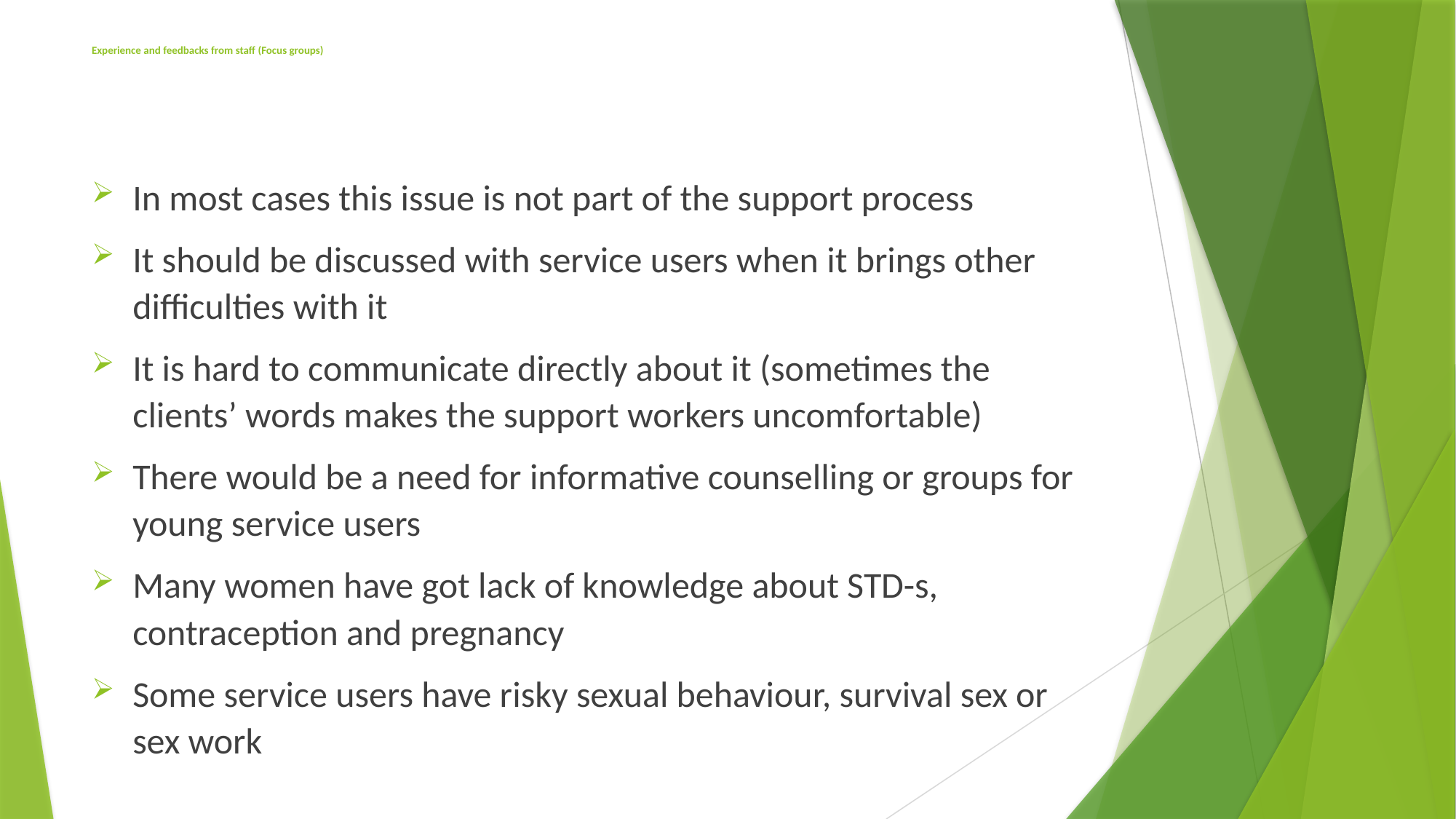

# Experience and feedbacks from staff (Focus groups)
In most cases this issue is not part of the support process
It should be discussed with service users when it brings other difficulties with it
It is hard to communicate directly about it (sometimes the clients’ words makes the support workers uncomfortable)
There would be a need for informative counselling or groups for young service users
Many women have got lack of knowledge about STD-s, contraception and pregnancy
Some service users have risky sexual behaviour, survival sex or sex work